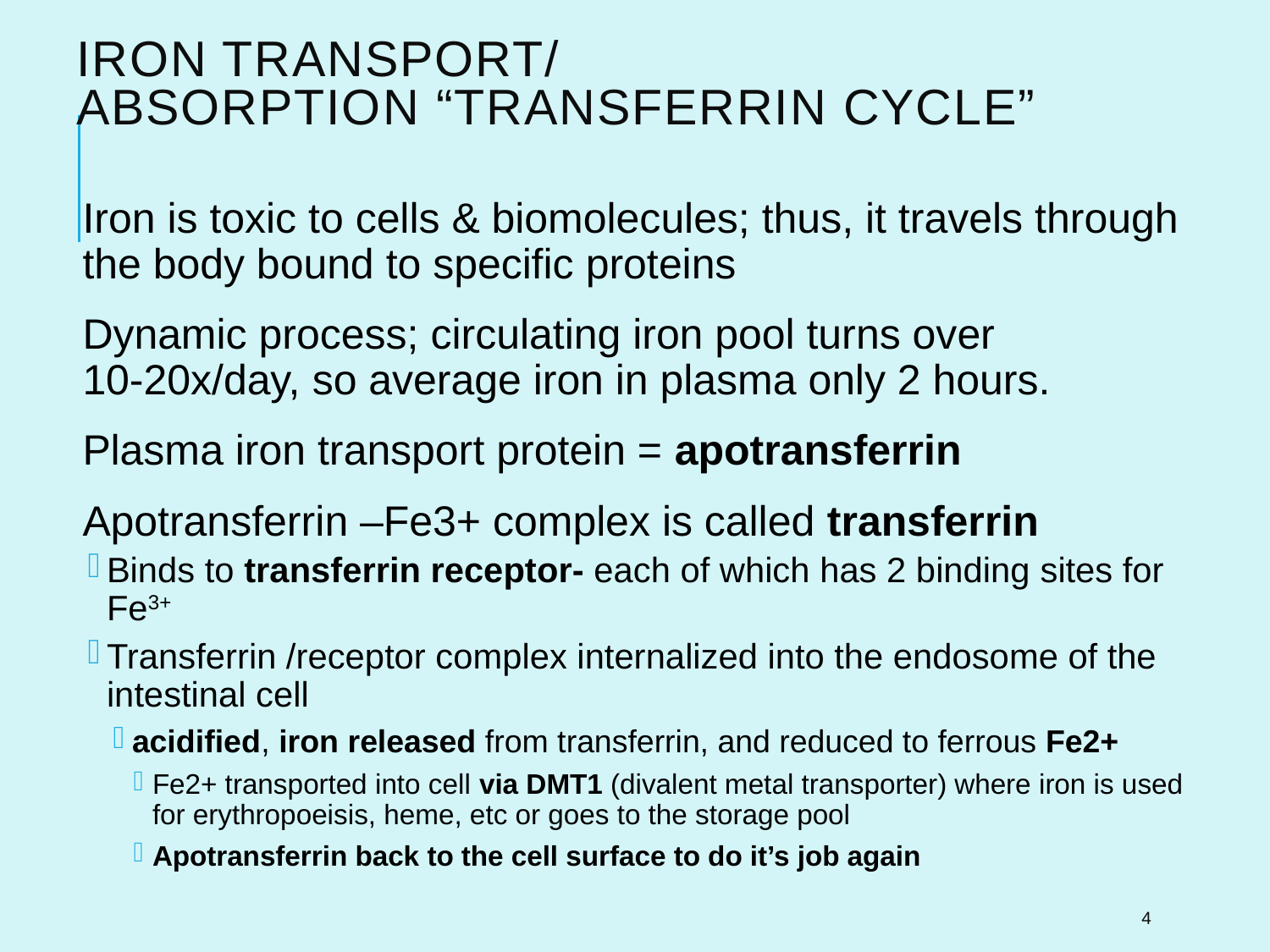

# IRON TRANSPORT/ Absorption “Transferrin Cycle”
Iron is toxic to cells & biomolecules; thus, it travels through the body bound to specific proteins
Dynamic process; circulating iron pool turns over 10-20x/day, so average iron in plasma only 2 hours.
Plasma iron transport protein = apotransferrin
Apotransferrin –Fe3+ complex is called transferrin
Binds to transferrin receptor- each of which has 2 binding sites for Fe3+
Transferrin /receptor complex internalized into the endosome of the intestinal cell
acidified, iron released from transferrin, and reduced to ferrous Fe2+
Fe2+ transported into cell via DMT1 (divalent metal transporter) where iron is used for erythropoeisis, heme, etc or goes to the storage pool
Apotransferrin back to the cell surface to do it’s job again

4